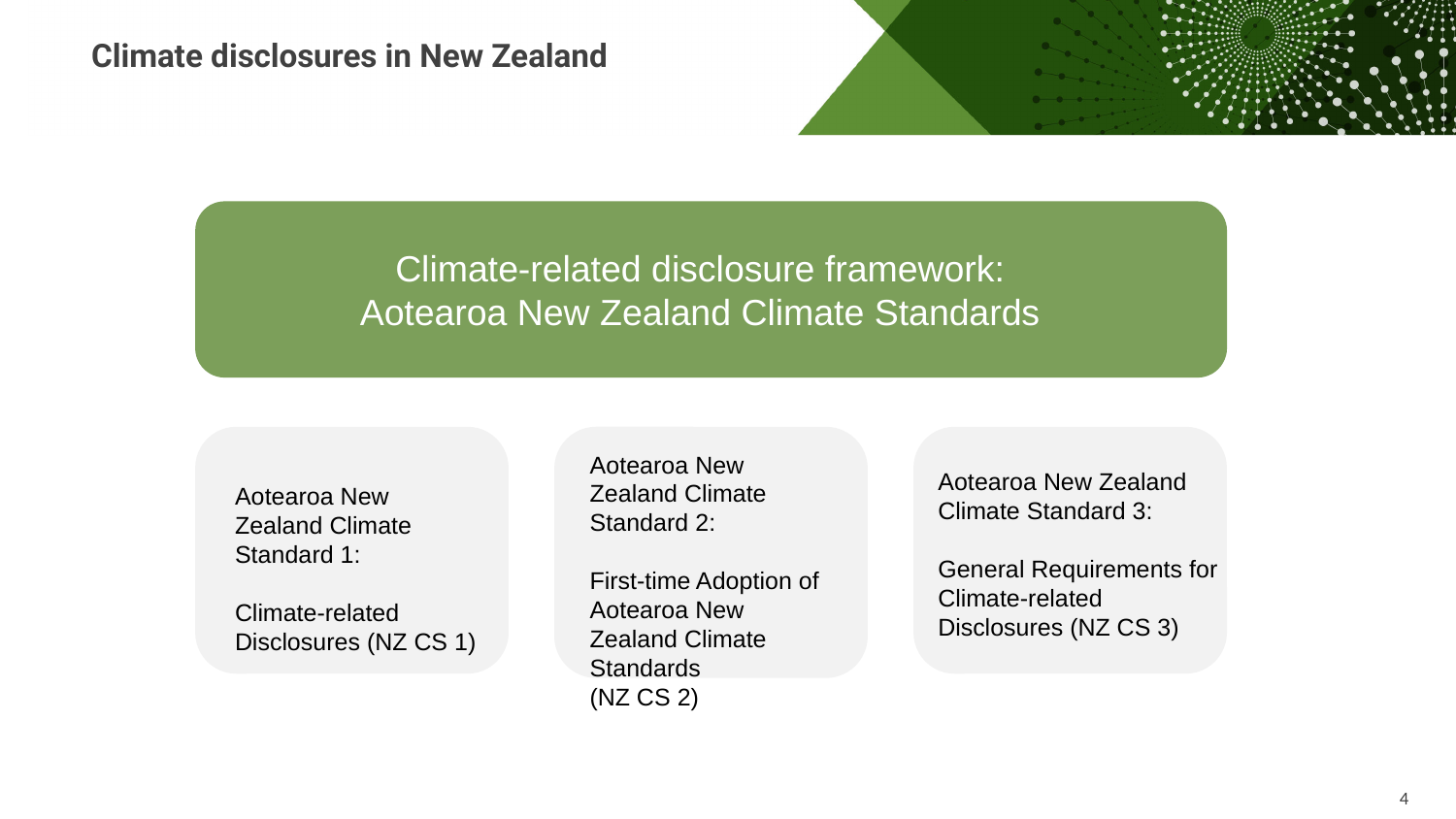

Climate disclosures in New Zealand

Climate-related disclosure framework: Aotearoa New Zealand Climate Standards

Aotearoa New Zealand Climate Standard 2:

First-time Adoption of Aotearoa New Zealand Climate Standards
(NZ CS 2)
Aotearoa New Zealand Climate Standard 3:

General Requirements for Climate-related Disclosures (NZ CS 3)
Aotearoa New Zealand Climate Standard 1:

Climate-related Disclosures (NZ CS 1)
4
4